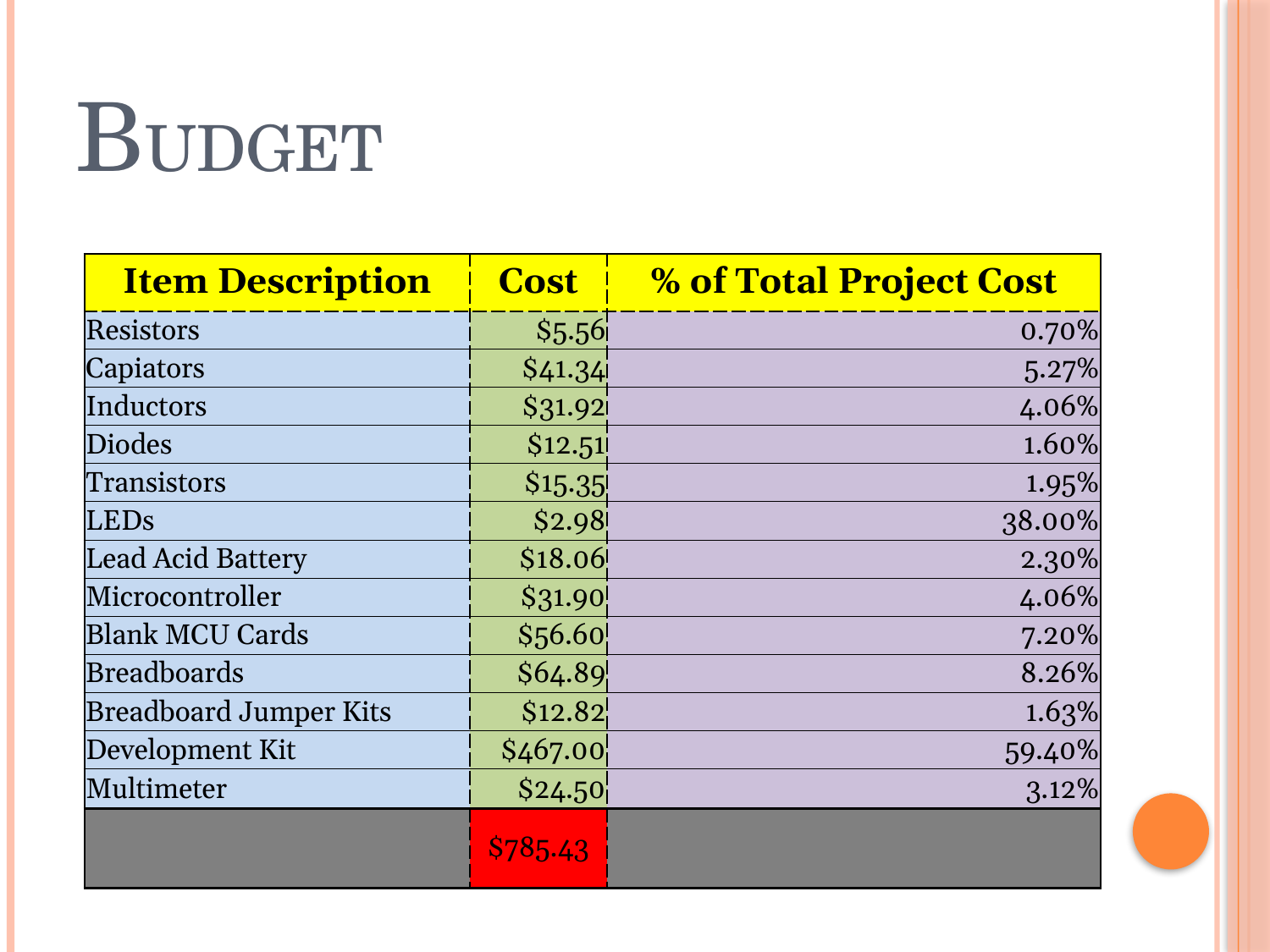

# BUDGET
| Item Description | Cost | % of Total Project Cost |
| --- | --- | --- |
| Resistors | $5.56 | 0.70% |
| Capiators | $41.34 | 5.27% |
| Inductors | $31.92 | 4.06% |
| Diodes | $12.51 | 1.60% |
| Transistors | $15.35 | 1.95% |
| LEDs | $2.98 | 38.00% |
| Lead Acid Battery | $18.06 | 2.30% |
| Microcontroller | $31.90 | 4.06% |
| Blank MCU Cards | $56.60 | 7.20% |
| Breadboards | $64.89 | 8.26% |
| Breadboard Jumper Kits | $12.82 | 1.63% |
| Development Kit | $467.00 | 59.40% |
| Multimeter | $24.50 | 3.12% |
|  | $785.43 |  |
|  |  |  |